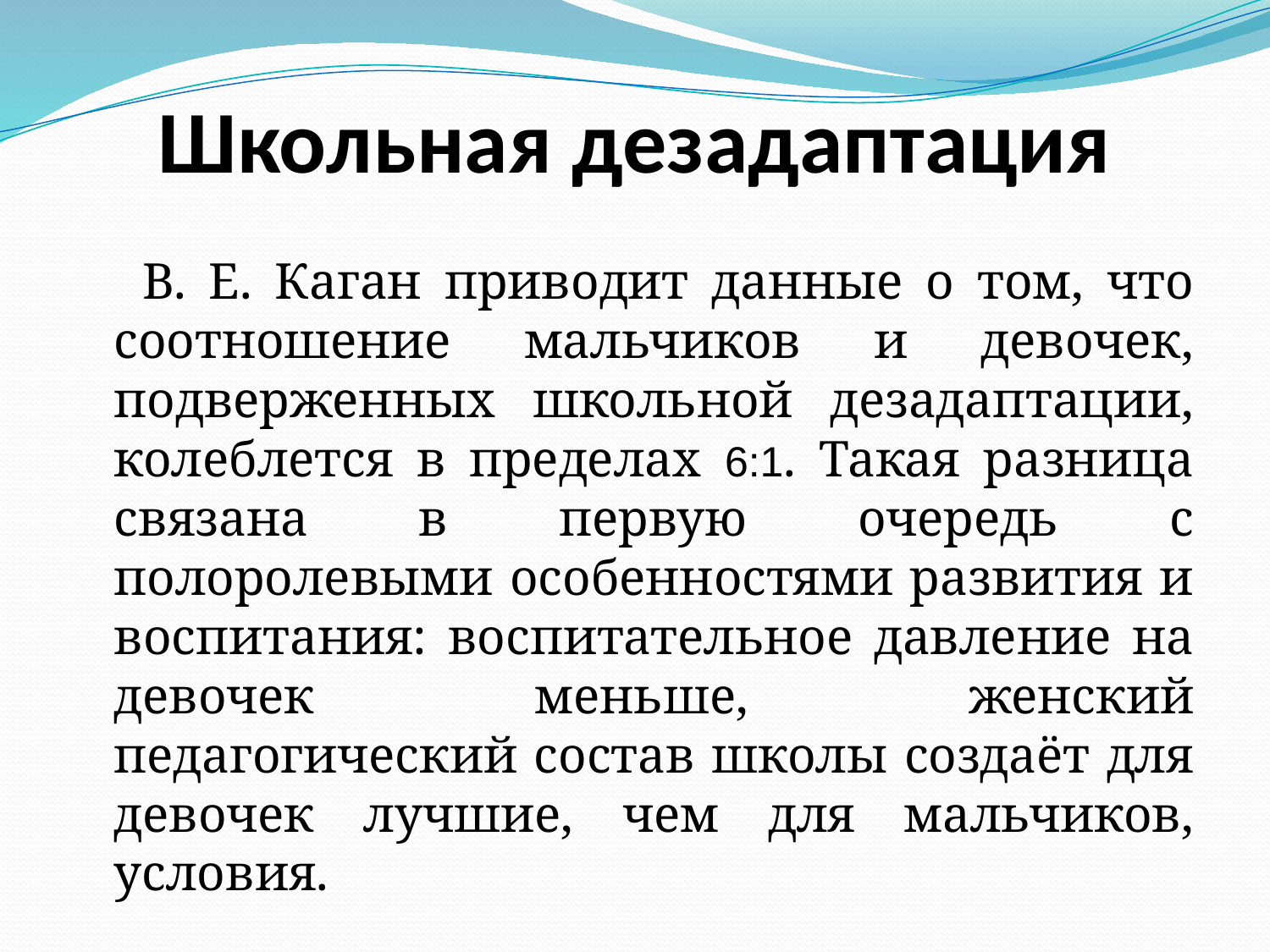

# Школьная дезадаптация
   В. Е. Каган приводит данные о том, что соотношение мальчиков и девочек, подверженных школьной дезадаптации, колеблется в пределах 6:1. Такая разница связана в первую очередь с полоролевыми особенностями развития и воспитания: воспитательное давление на девочек меньше, женский педагогический состав школы создаёт для девочек лучшие, чем для мальчиков, условия.